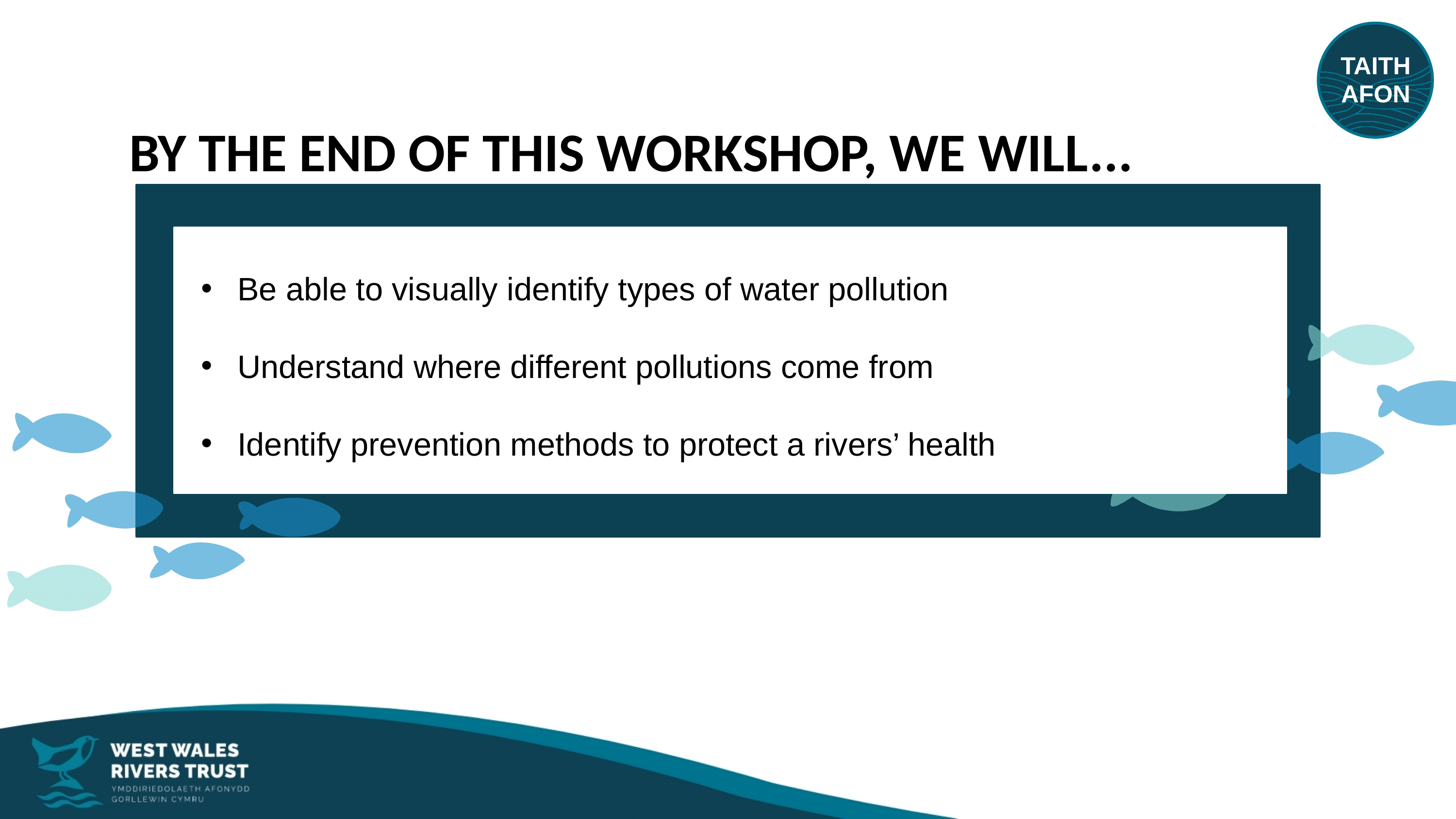

TAITH
AFON

BY THE END OF THIS WORKSHOP, WE WILL...

Be able to visually identify types of water pollution

Understand where different pollutions come from

Identify prevention methods to protect a rivers’ health